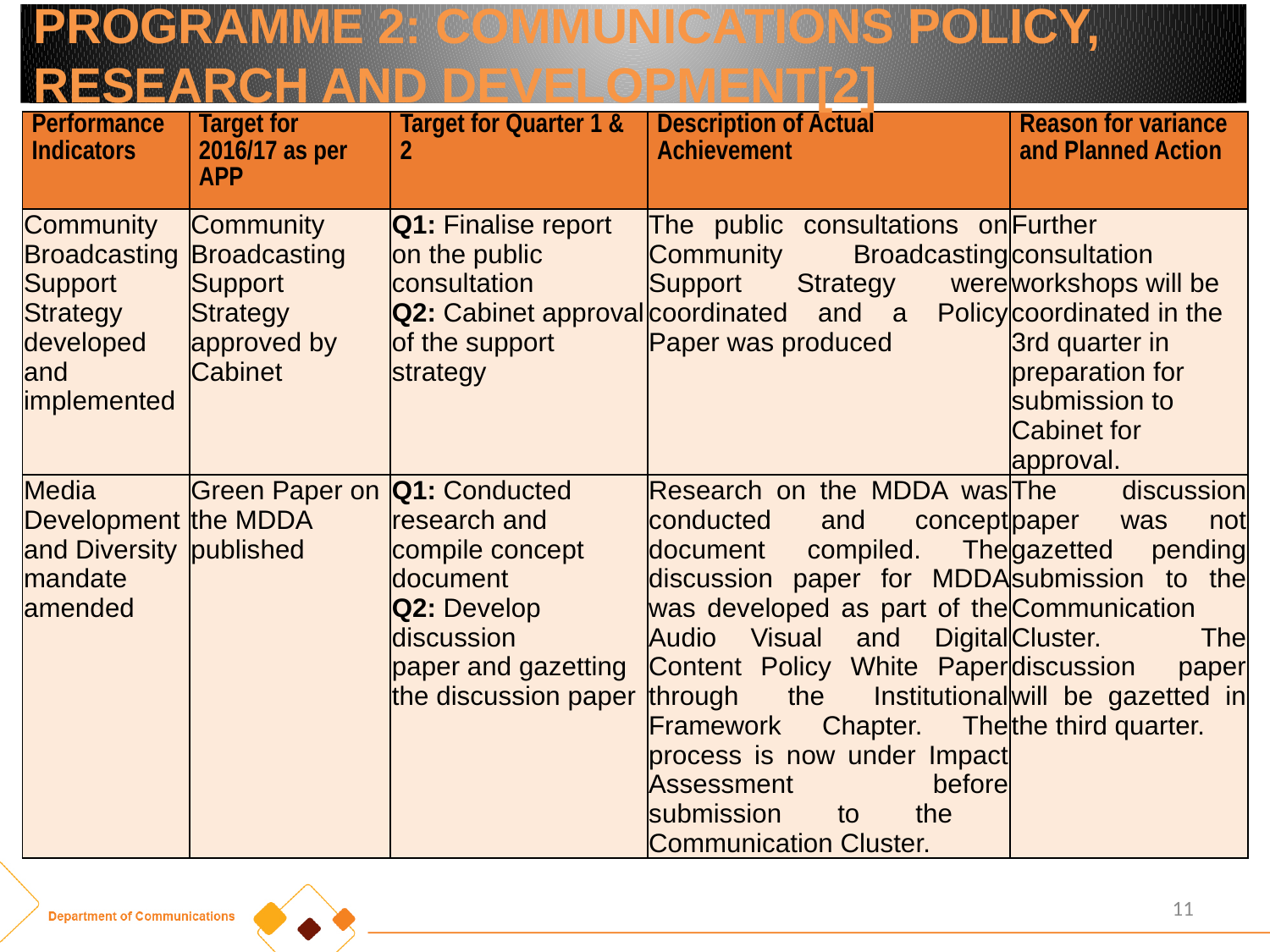

PROGRAMME 2: COMMUNICATIONS POLICY, RESEARCH AND DEVELOPMENT[2]
| Performance Indicators | Target for 2016/17 as per APP | Target for Quarter 1 & 2 | Description of Actual Achievement | Reason for variance and Planned Action |
| --- | --- | --- | --- | --- |
| Community Broadcasting Support Strategy developed and implemented | Community Broadcasting Support Strategy approved by Cabinet | Q1: Finalise report on the public consultation Q2: Cabinet approval of the support strategy | The public consultations on Community Broadcasting Support Strategy were coordinated and a Policy Paper was produced | Further consultation workshops will be coordinated in the 3rd quarter in preparation for submission to Cabinet for approval. |
| Media Development and Diversity mandate amended | Green Paper on the MDDA published | Q1: Conducted research and compile concept document Q2: Develop discussion paper and gazetting the discussion paper | Research on the MDDA was conducted and concept document compiled. The discussion paper for MDDA was developed as part of the Audio Visual and Digital Content Policy White Paper through the Institutional Framework Chapter. The process is now under Impact Assessment before submission to the Communication Cluster. | The discussion paper was not gazetted pending submission to the Communication Cluster. The discussion paper will be gazetted in the third quarter. |

11